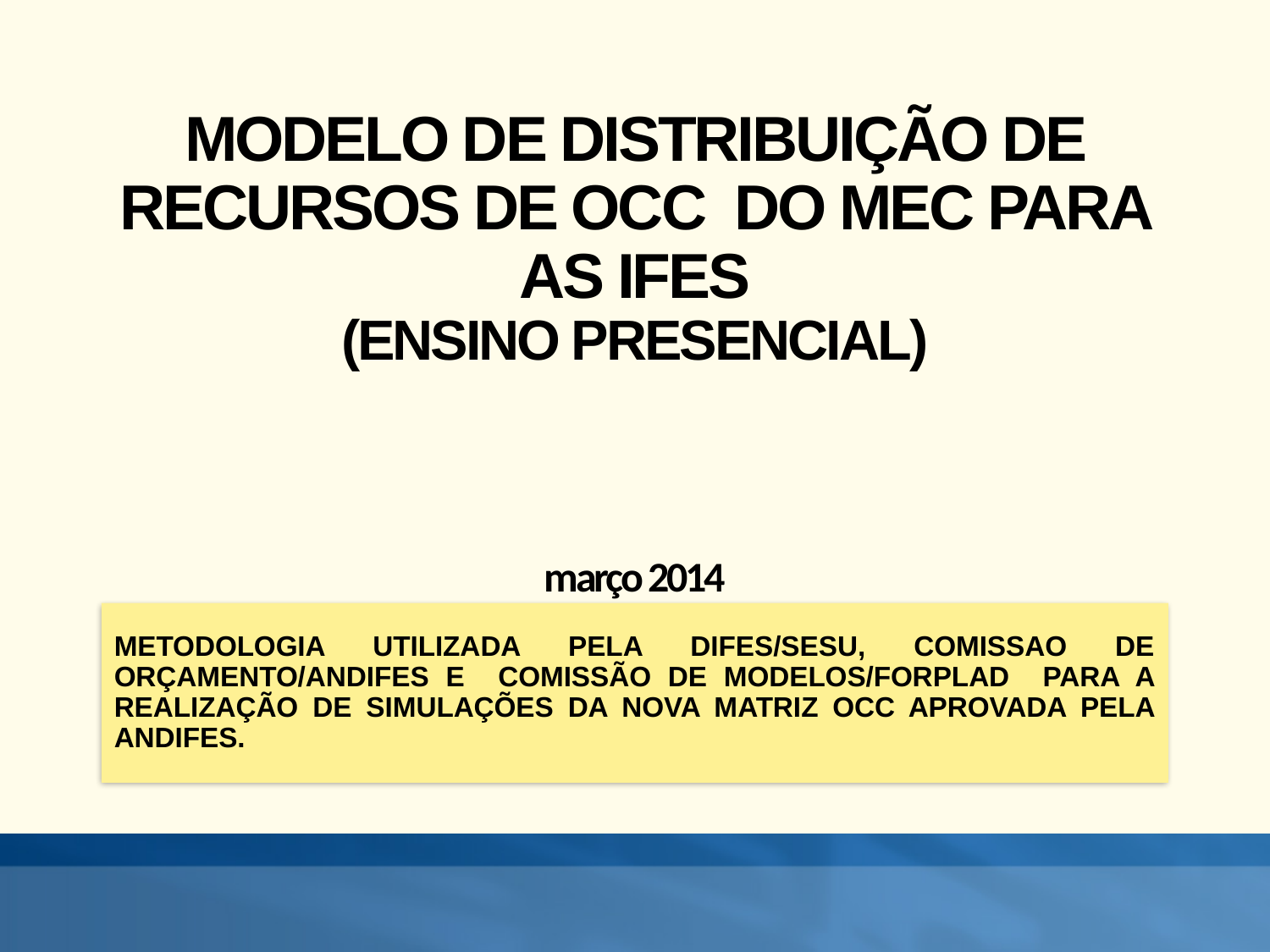

# MODELO DE DISTRIBUIÇÃO DE RECURSOS DE OCC  DO MEC PARA AS IFES (ENSINO PRESENCIAL) março 2014
METODOLOGIA UTILIZADA PELA DIFES/SESU, COMISSAO DE ORÇAMENTO/ANDIFES E  COMISSÃO DE MODELOS/FORPLAD  PARA A REALIZAÇÃO DE SIMULAÇÕES DA NOVA MATRIZ OCC APROVADA PELA ANDIFES.